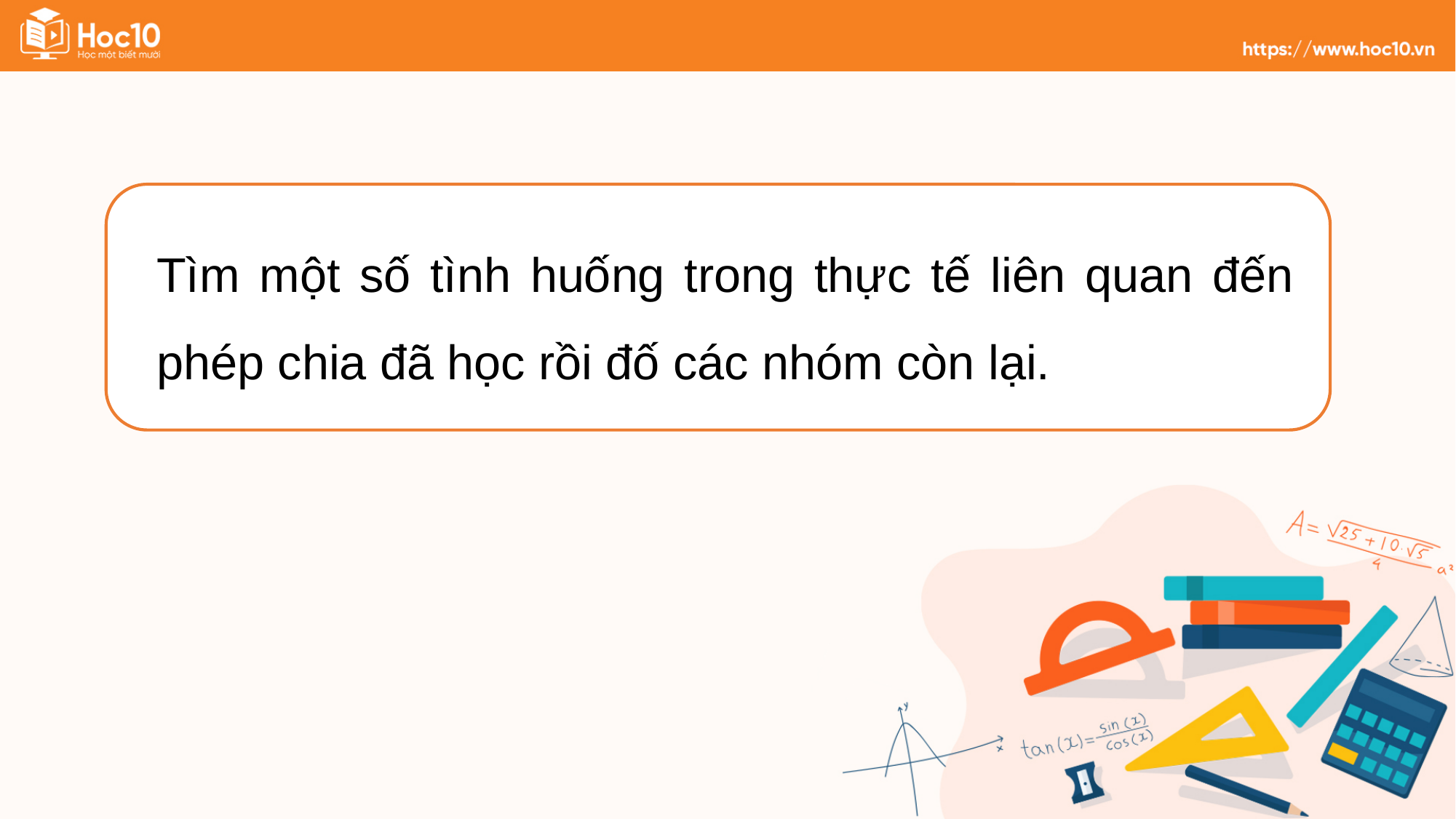

Tìm một số tình huống trong thực tế liên quan đến phép chia đã học rồi đố các nhóm còn lại.